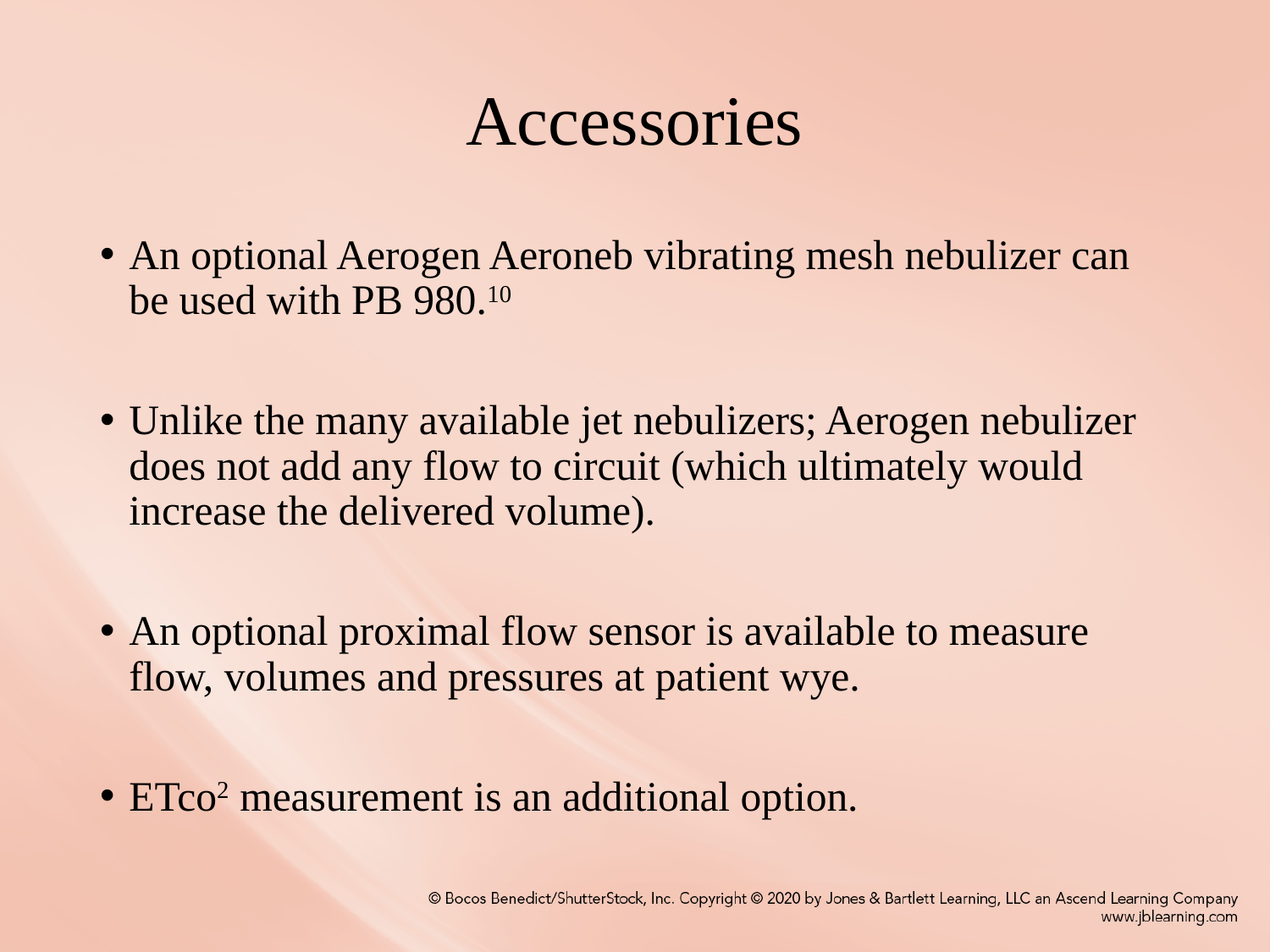

# Accessories
An optional Aerogen Aeroneb vibrating mesh nebulizer can be used with PB 980.10

Unlike the many available jet nebulizers; Aerogen nebulizer does not add any flow to circuit (which ultimately would increase the delivered volume).

An optional proximal flow sensor is available to measure flow, volumes and pressures at patient wye.

ETco2 measurement is an additional option.